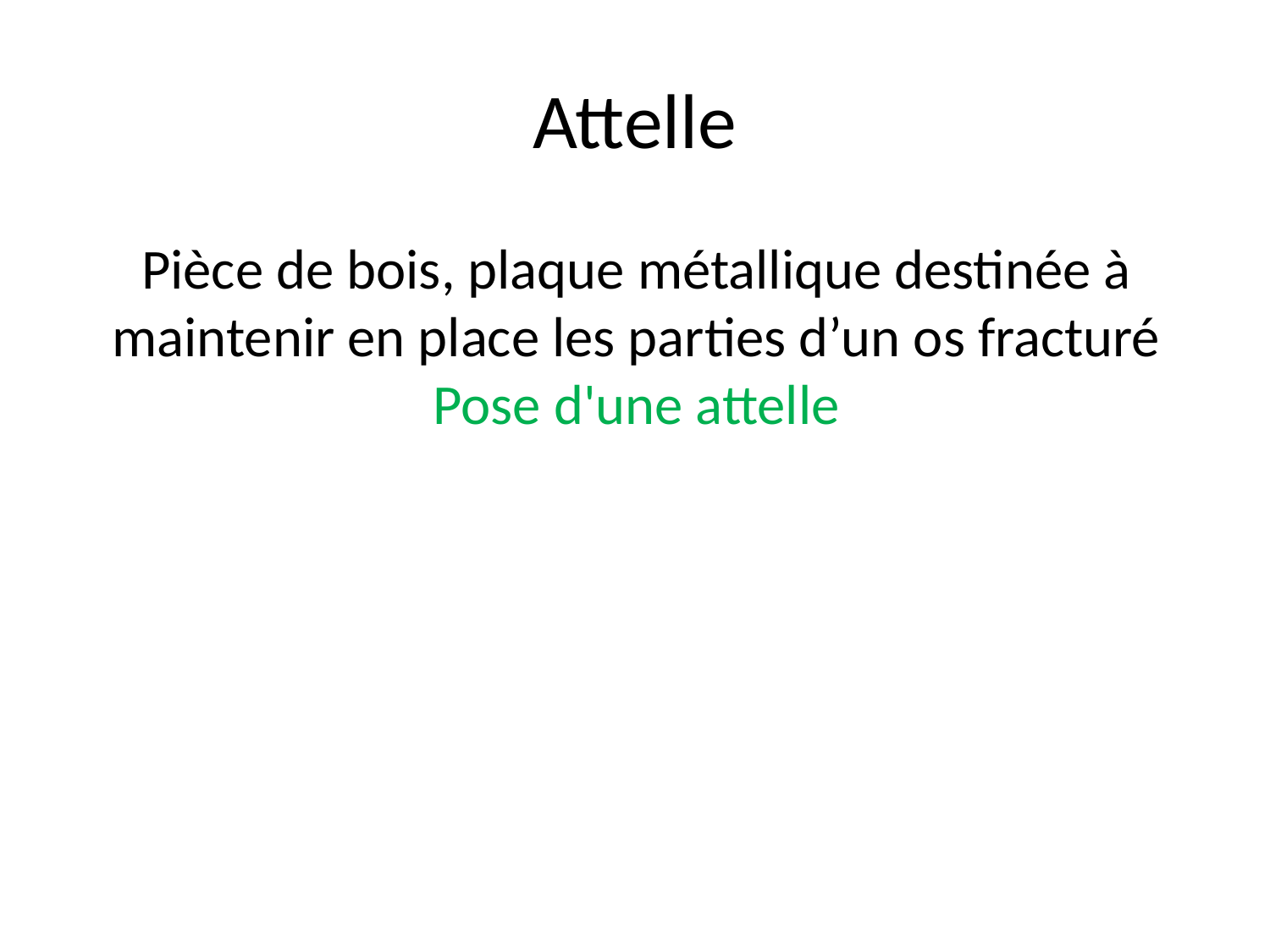

# Attelle
Pièce de bois, plaque métallique destinée à maintenir en place les parties d’un os fracturé Pose d'une attelle